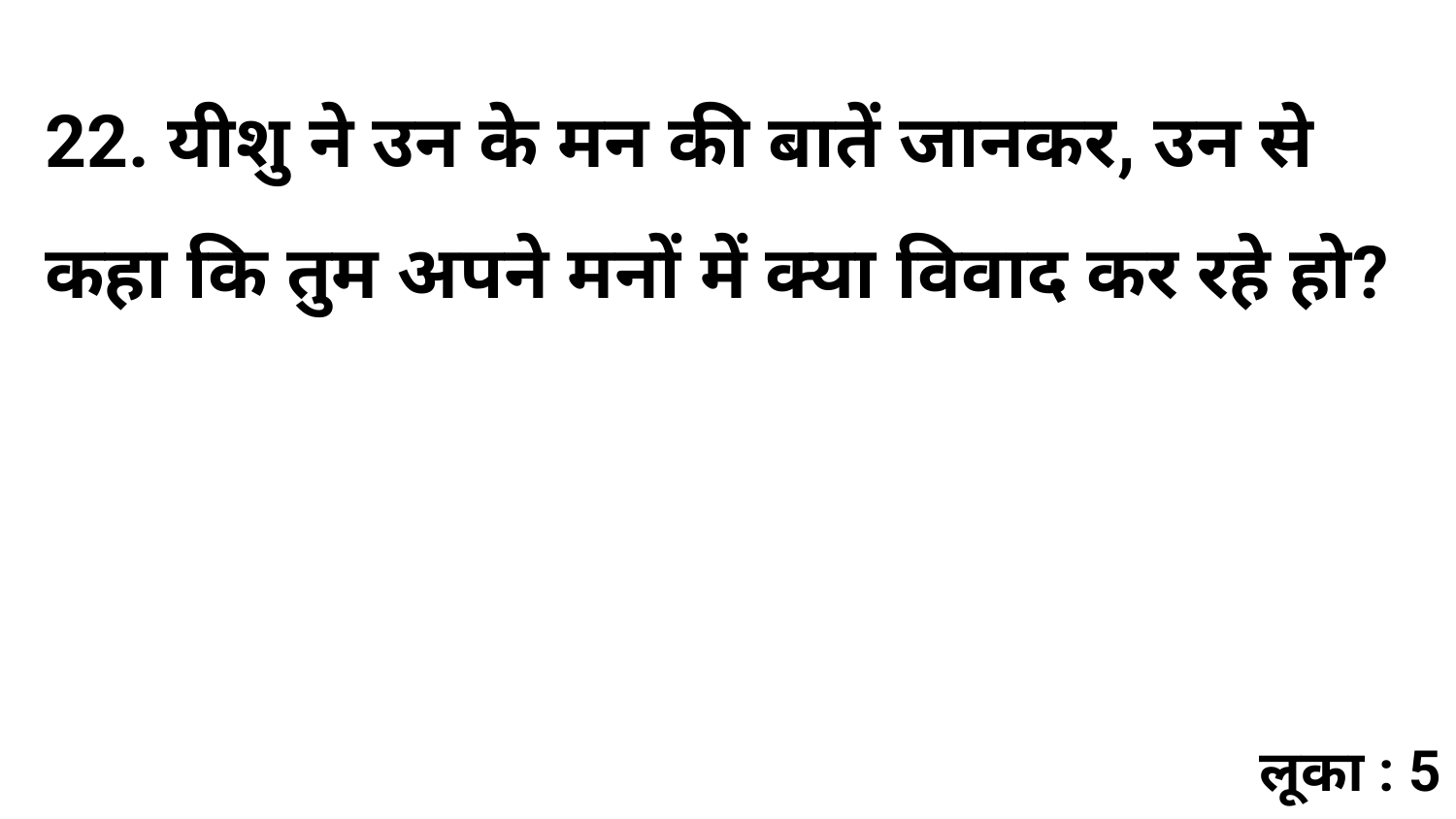

22. यीशु ने उन के मन की बातें जानकर, उन से कहा कि तुम अपने मनों में क्या विवाद कर रहे हो?
लूका : 5